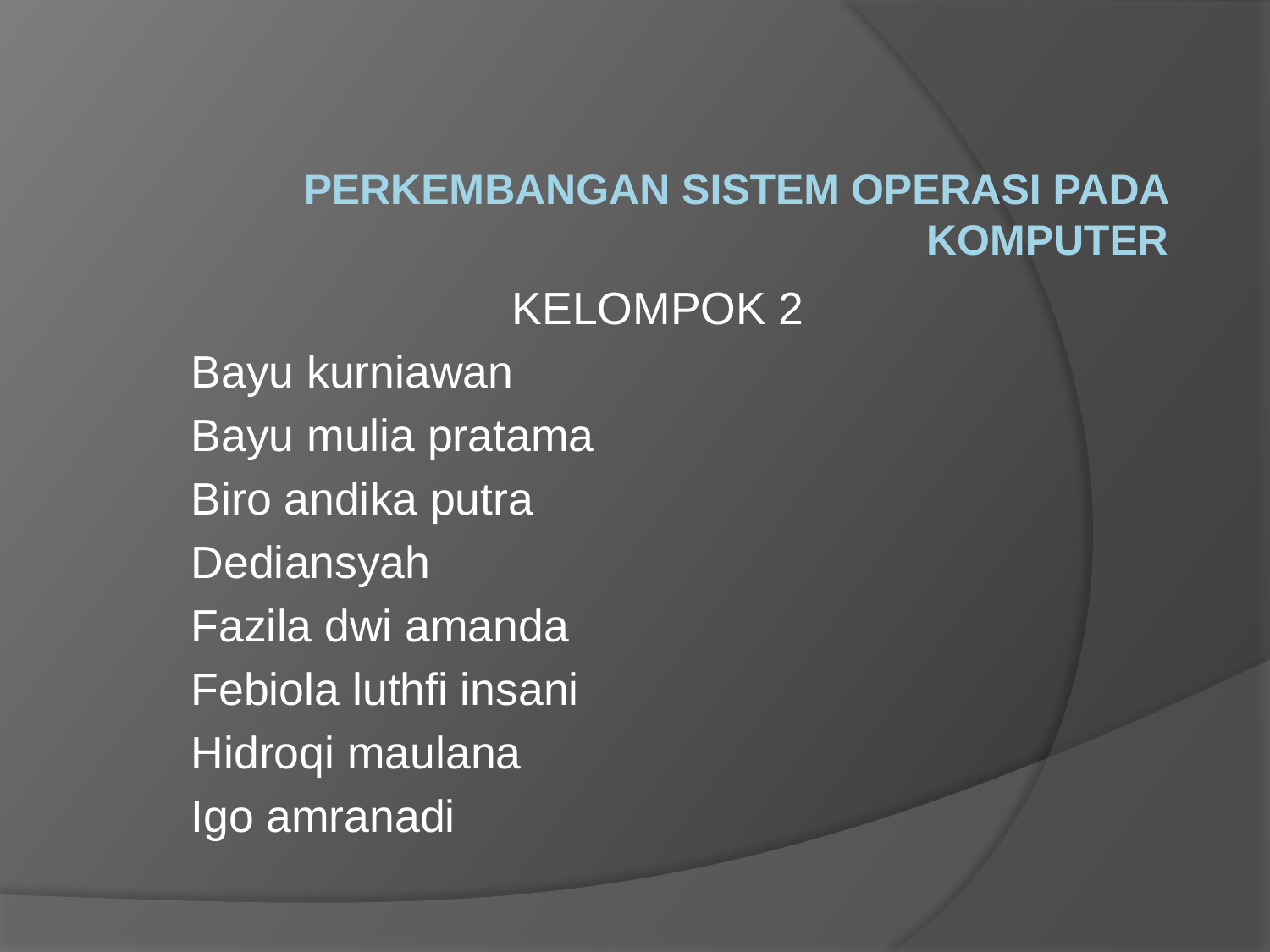

# PERKEMBANGAN SISTEM OPERASI PADA KOMPUTER
KELOMPOK 2
Bayu kurniawan
Bayu mulia pratama
Biro andika putra
Dediansyah
Fazila dwi amanda
Febiola luthfi insani
Hidroqi maulana
Igo amranadi